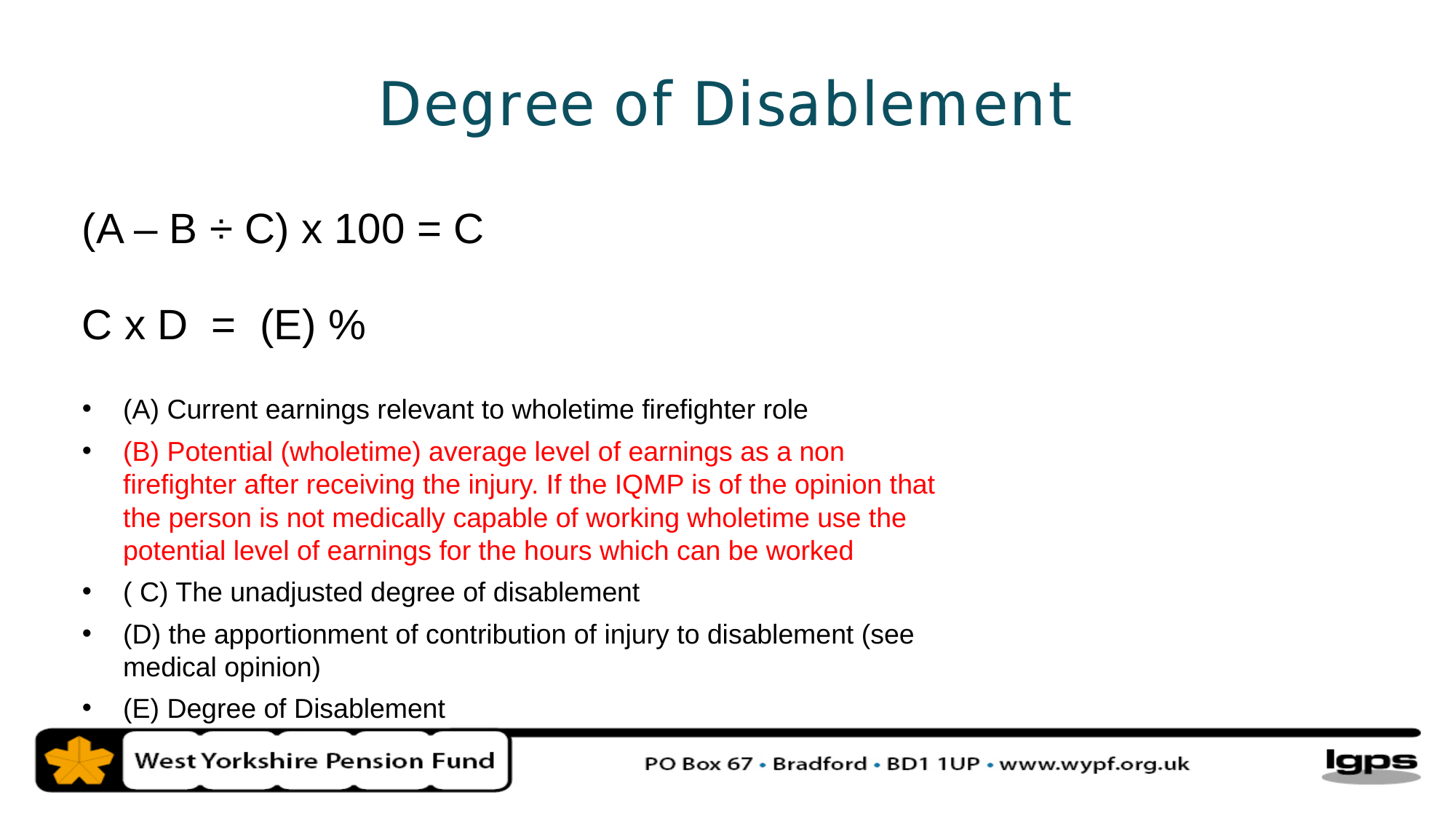

Degree of Disablement

(A – B ÷ C) x 100 = C
C x D  =  (E) %
(A) Current earnings relevant to wholetime firefighter role
(B) Potential (wholetime) average level of earnings as a non firefighter after receiving the injury. If the IQMP is of the opinion that the person is not medically capable of working wholetime use the potential level of earnings for the hours which can be worked
( C) The unadjusted degree of disablement
(D) the apportionment of contribution of injury to disablement (see medical opinion)
(E) Degree of Disablement